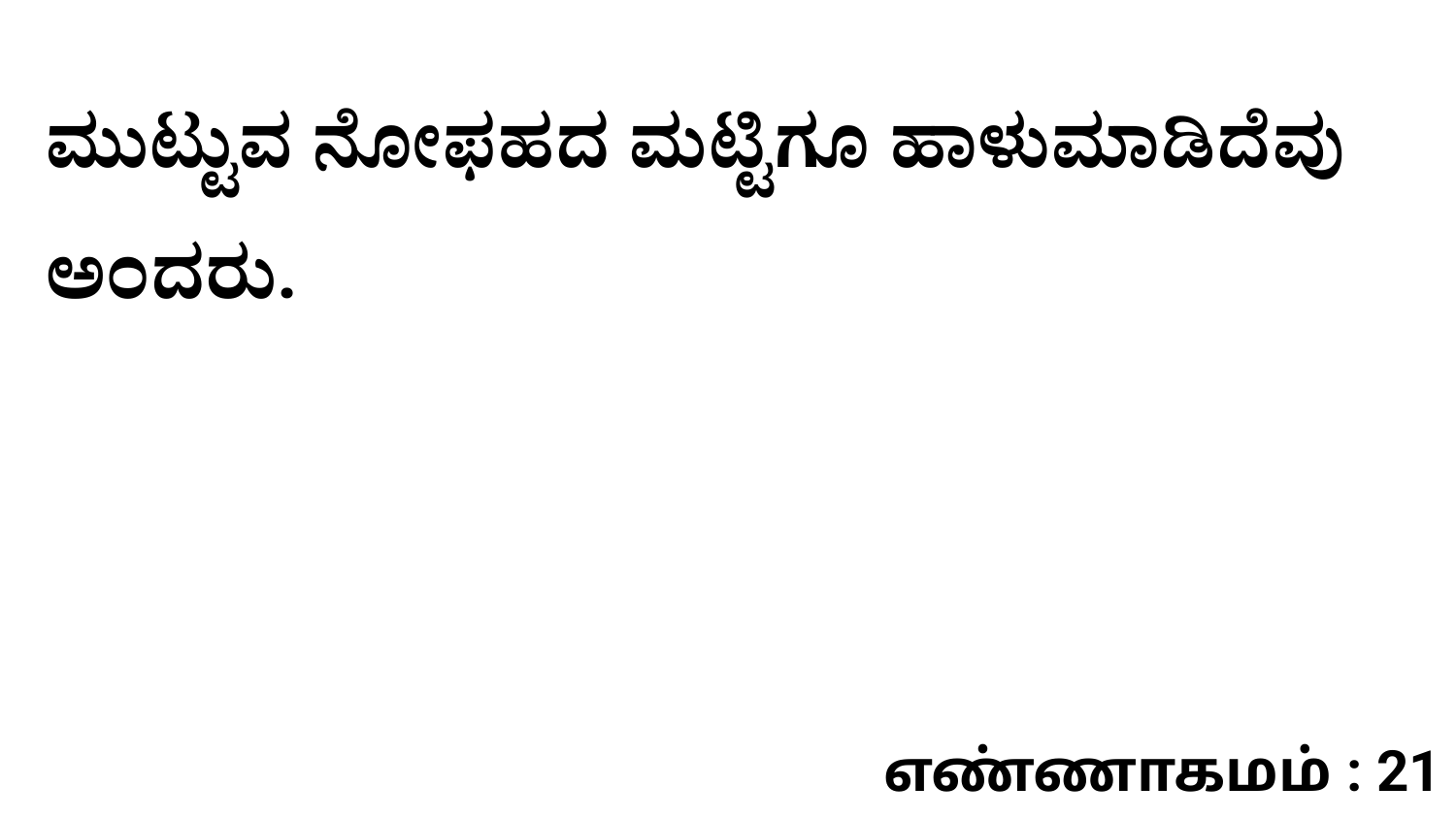

ಮುಟ್ಟುವ ನೋಫಹದ ಮಟ್ಟಿಗೂ ಹಾಳುಮಾಡಿದೆವು ಅಂದರು.
எண்ணாகமம் : 21